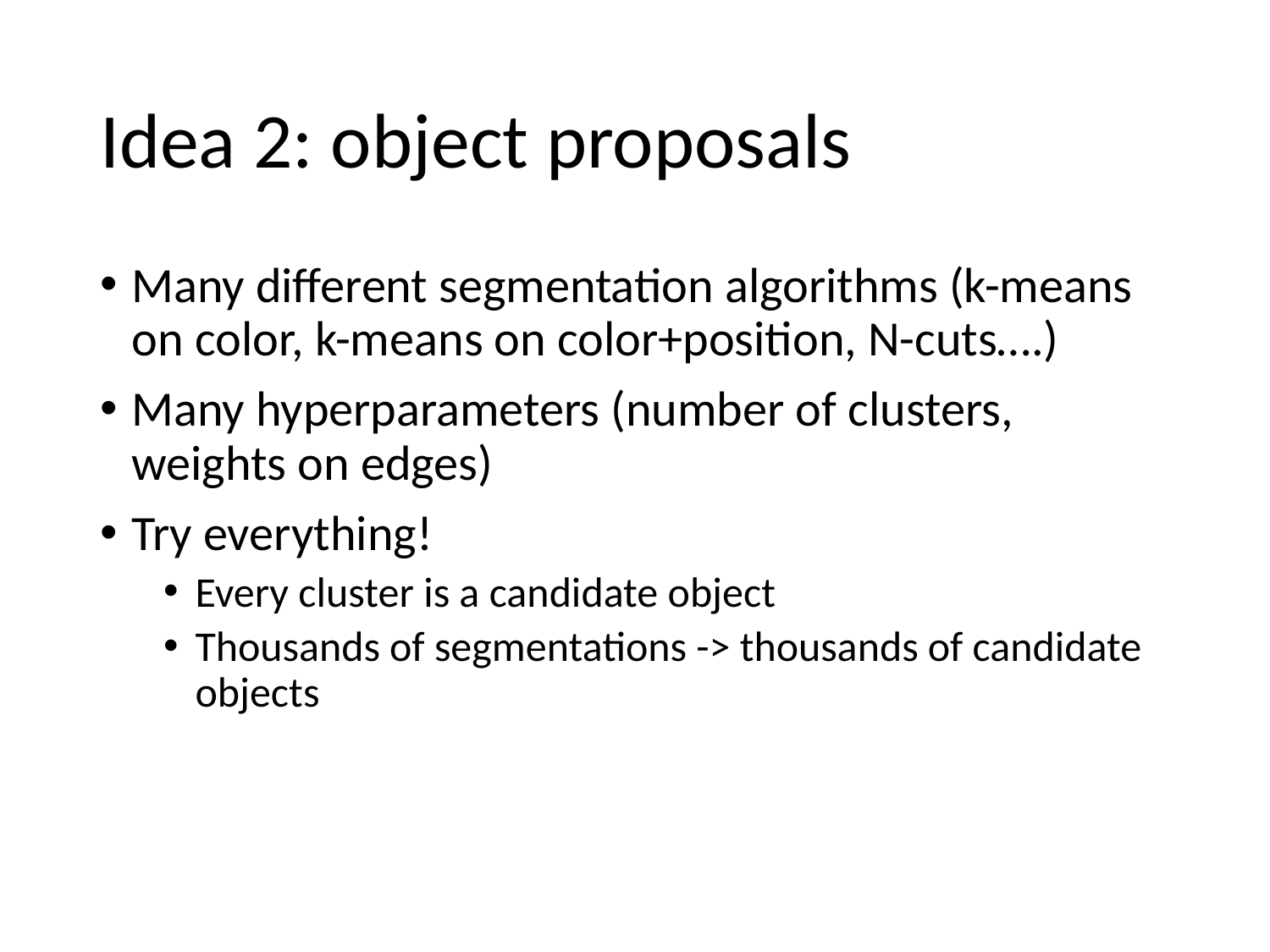

# Idea 2: object proposals
Many different segmentation algorithms (k-means on color, k-means on color+position, N-cuts….)
Many hyperparameters (number of clusters, weights on edges)
Try everything!
Every cluster is a candidate object
Thousands of segmentations -> thousands of candidate objects